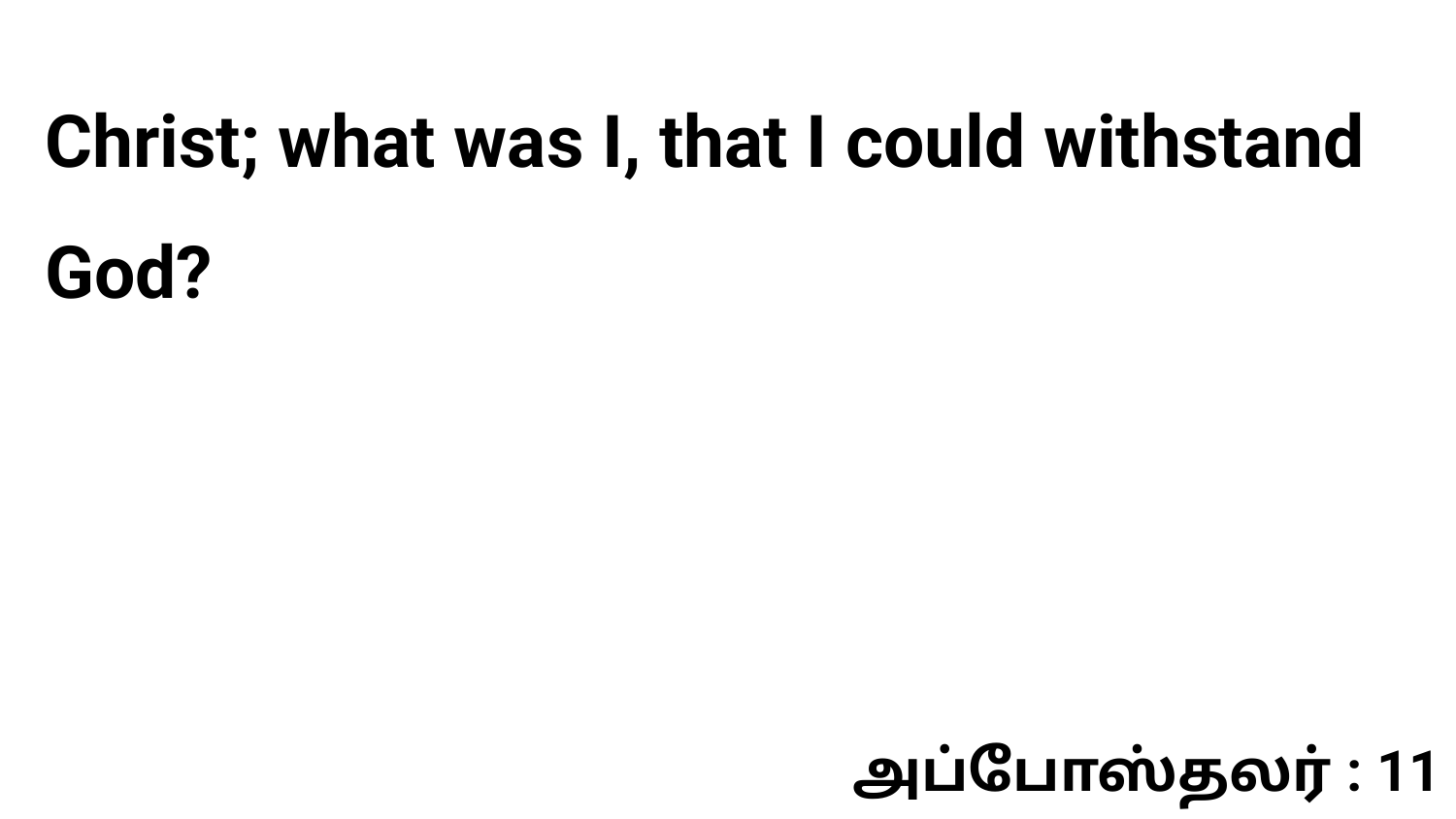

Christ; what was I, that I could withstand God?
அப்போஸ்தலர் : 11